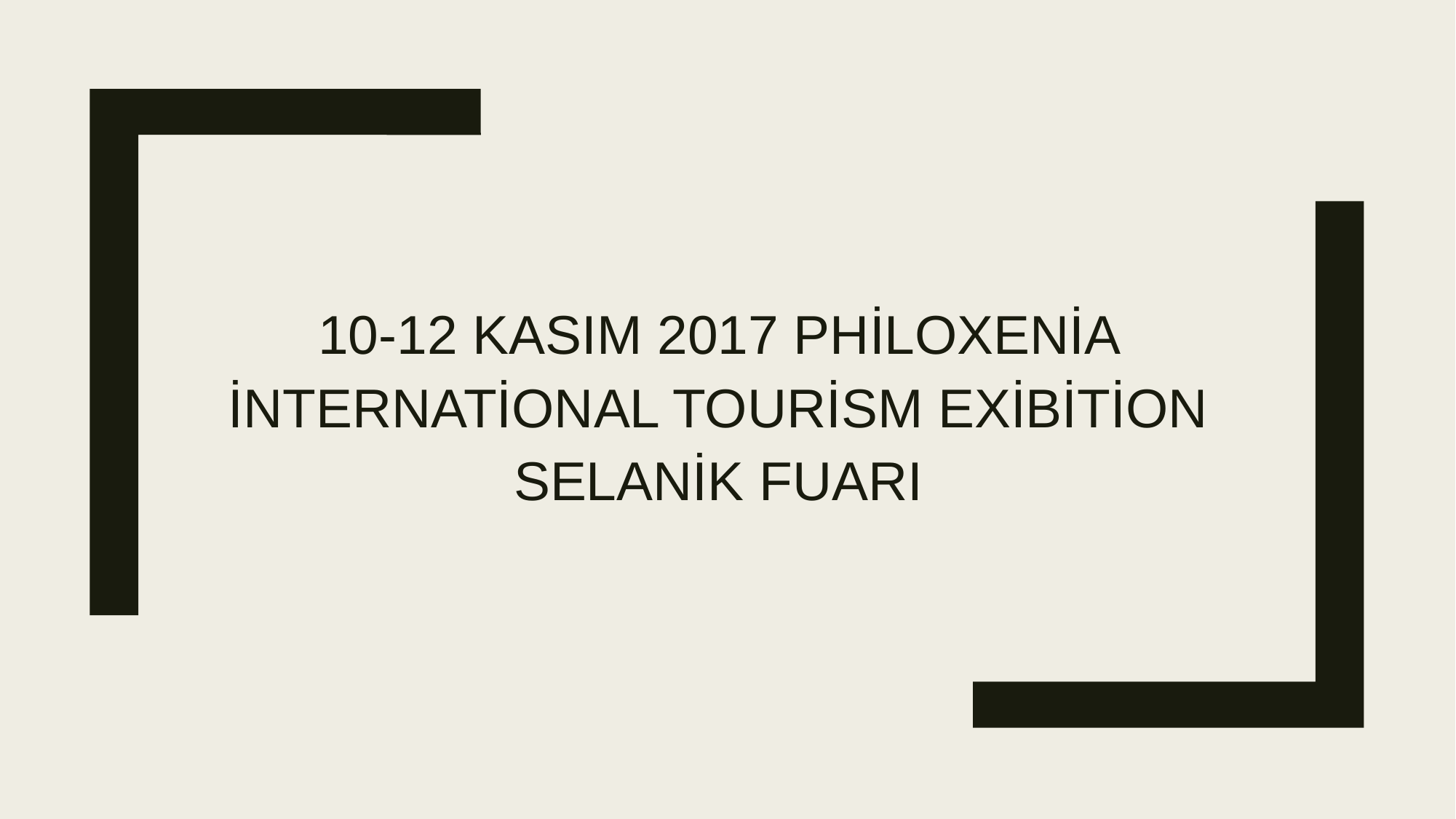

10-12 KASIM 2017 PHİLOXENİA
İNTERNATİONAL TOURİSM EXİBİTİON
SELANİK FUARI